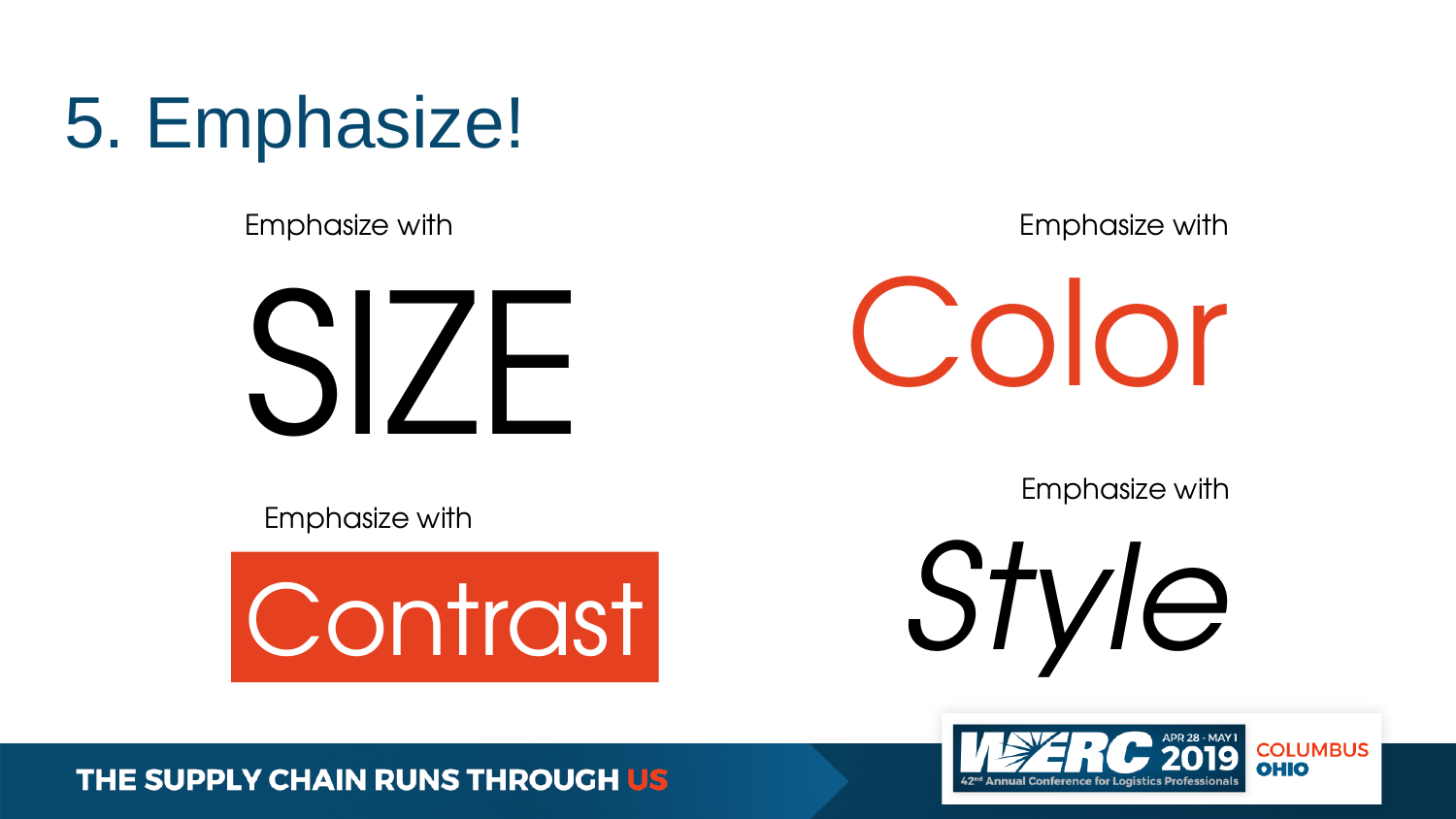

# 5. Emphasize!
Emphasize with
SIZE
Emphasize with
Color
Emphasize with
Style
Emphasize with
Contrast